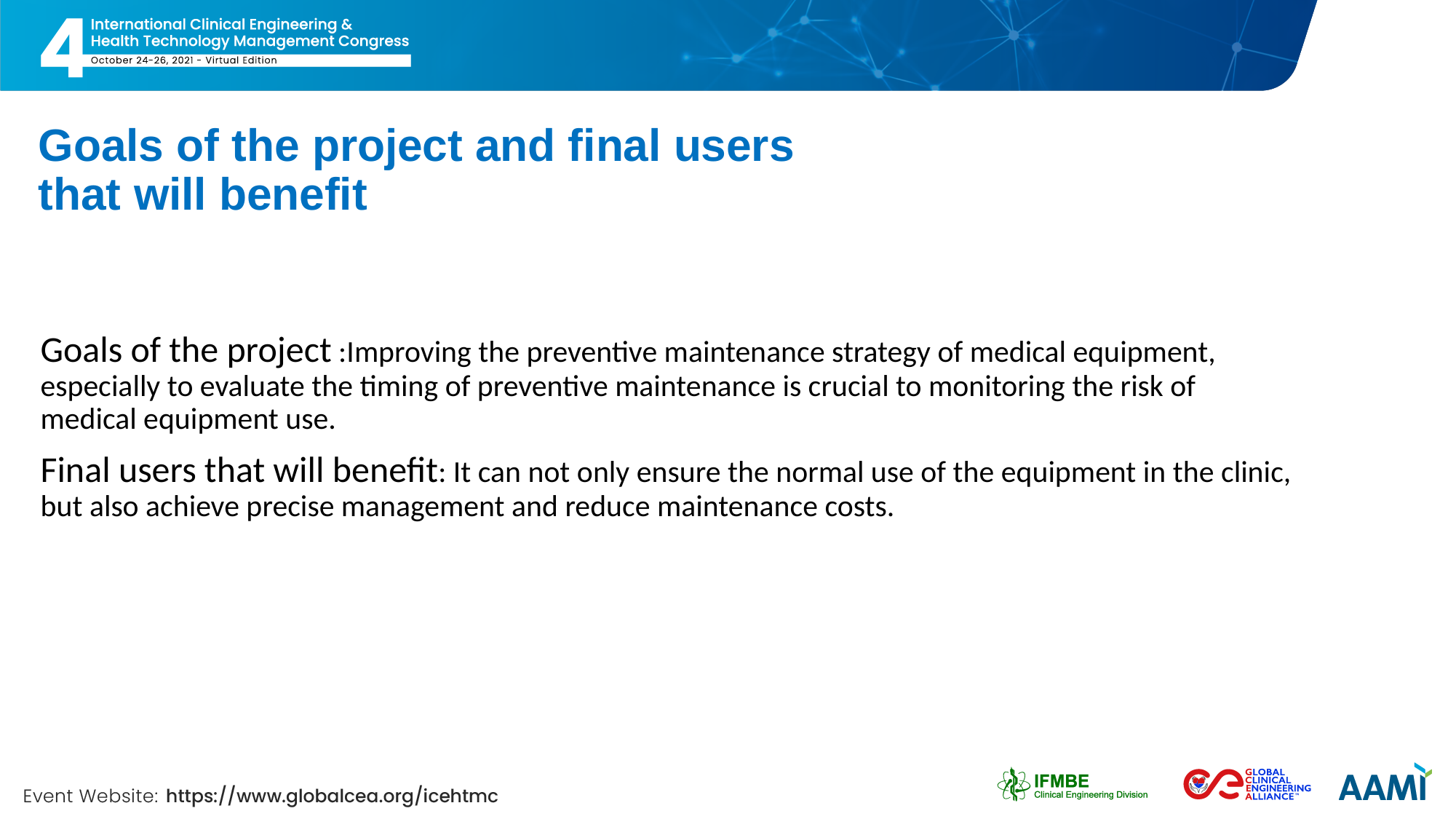

# Goals of the project and final users that will benefit

Goals of the project :Improving the preventive maintenance strategy of medical equipment, especially to evaluate the timing of preventive maintenance is crucial to monitoring the risk of medical equipment use.
Final users that will benefit: It can not only ensure the normal use of the equipment in the clinic, but also achieve precise management and reduce maintenance costs.